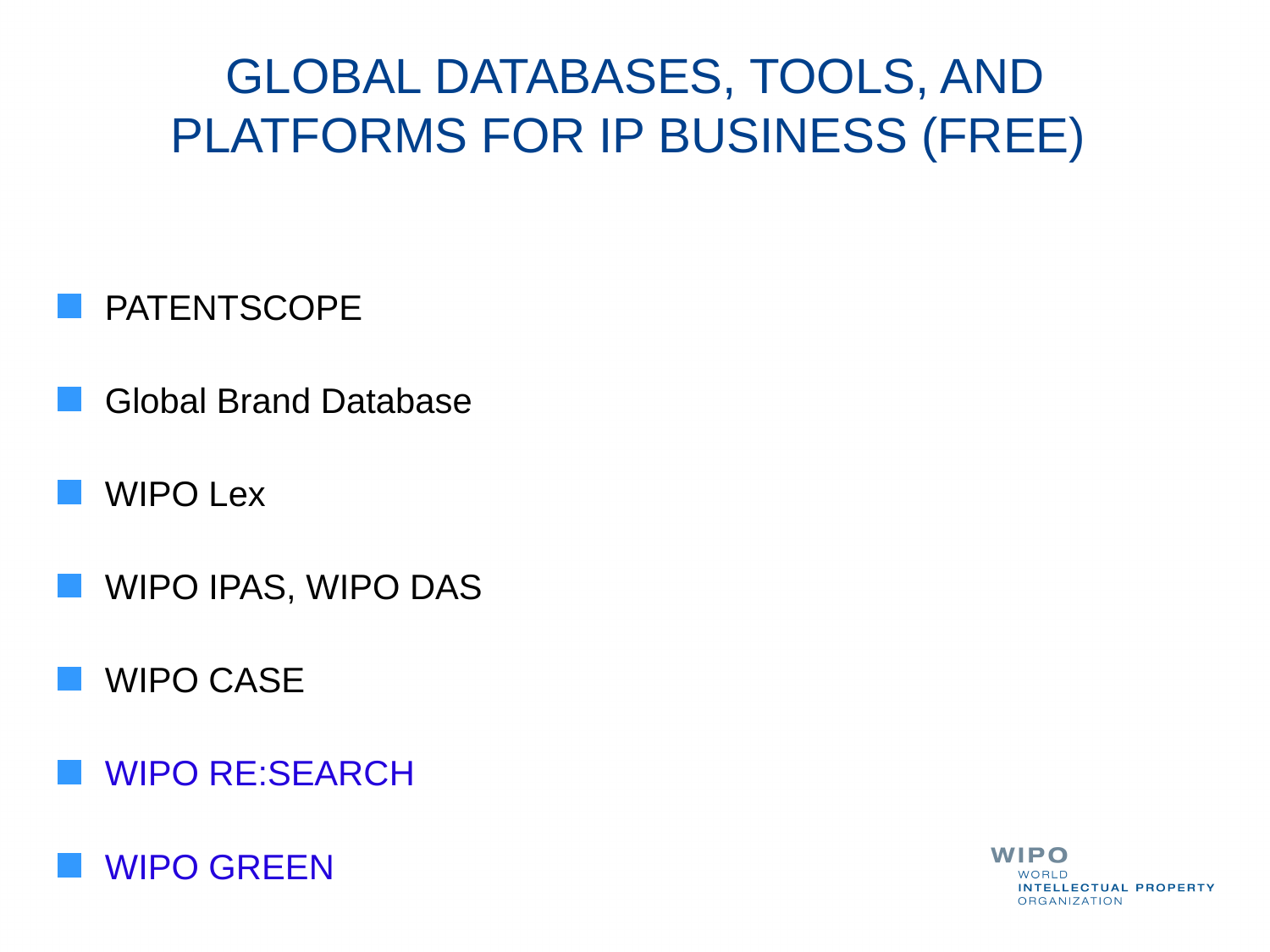

GLOBAL DATABASES, TOOLS, AND PLATFORMS FOR IP BUSINESS (FREE)
PATENTSCOPE
Global Brand Database
WIPO Lex
WIPO IPAS, WIPO DAS
WIPO CASE
WIPO RE:SEARCH
WIPO GREEN